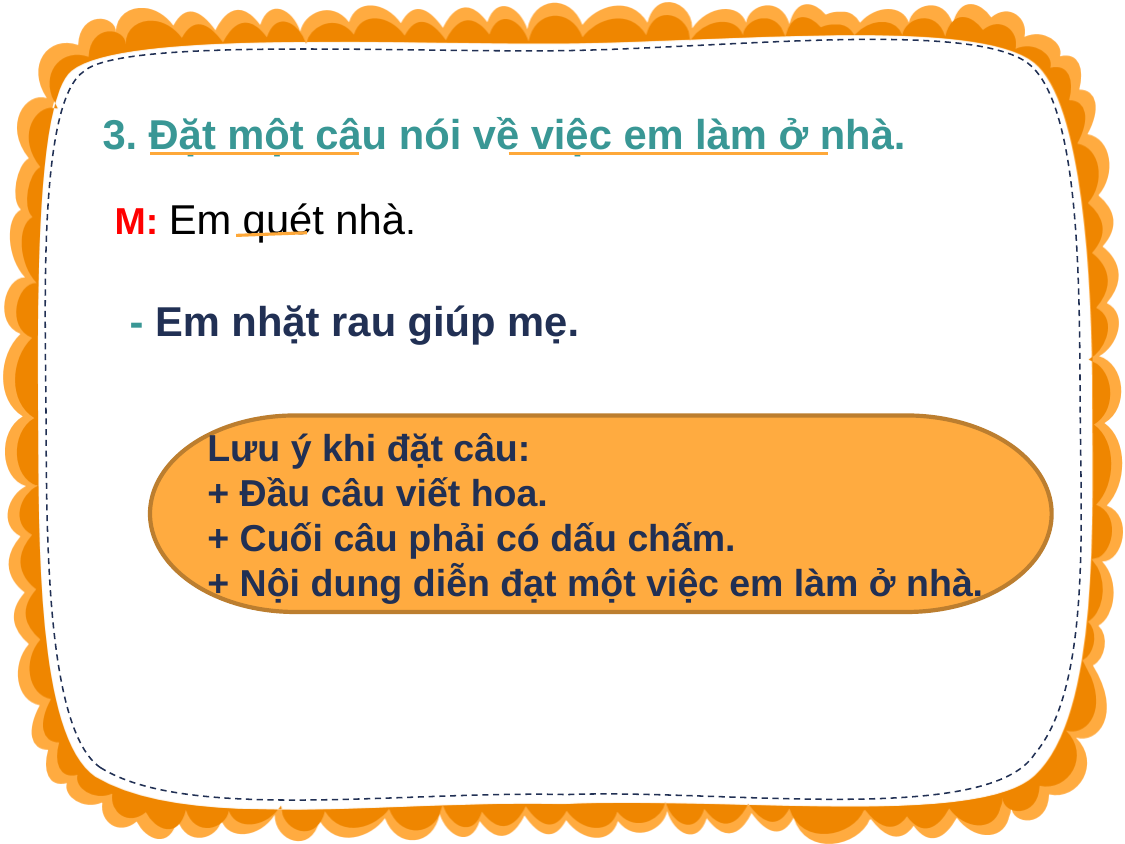

3. Đặt một câu nói về việc em làm ở nhà.
M: Em quét nhà.
- Em nhặt rau giúp mẹ.
Lưu ý khi đặt câu:
+ Đầu câu viết hoa.
+ Cuối câu phải có dấu chấm.
+ Nội dung diễn đạt một việc em làm ở nhà.